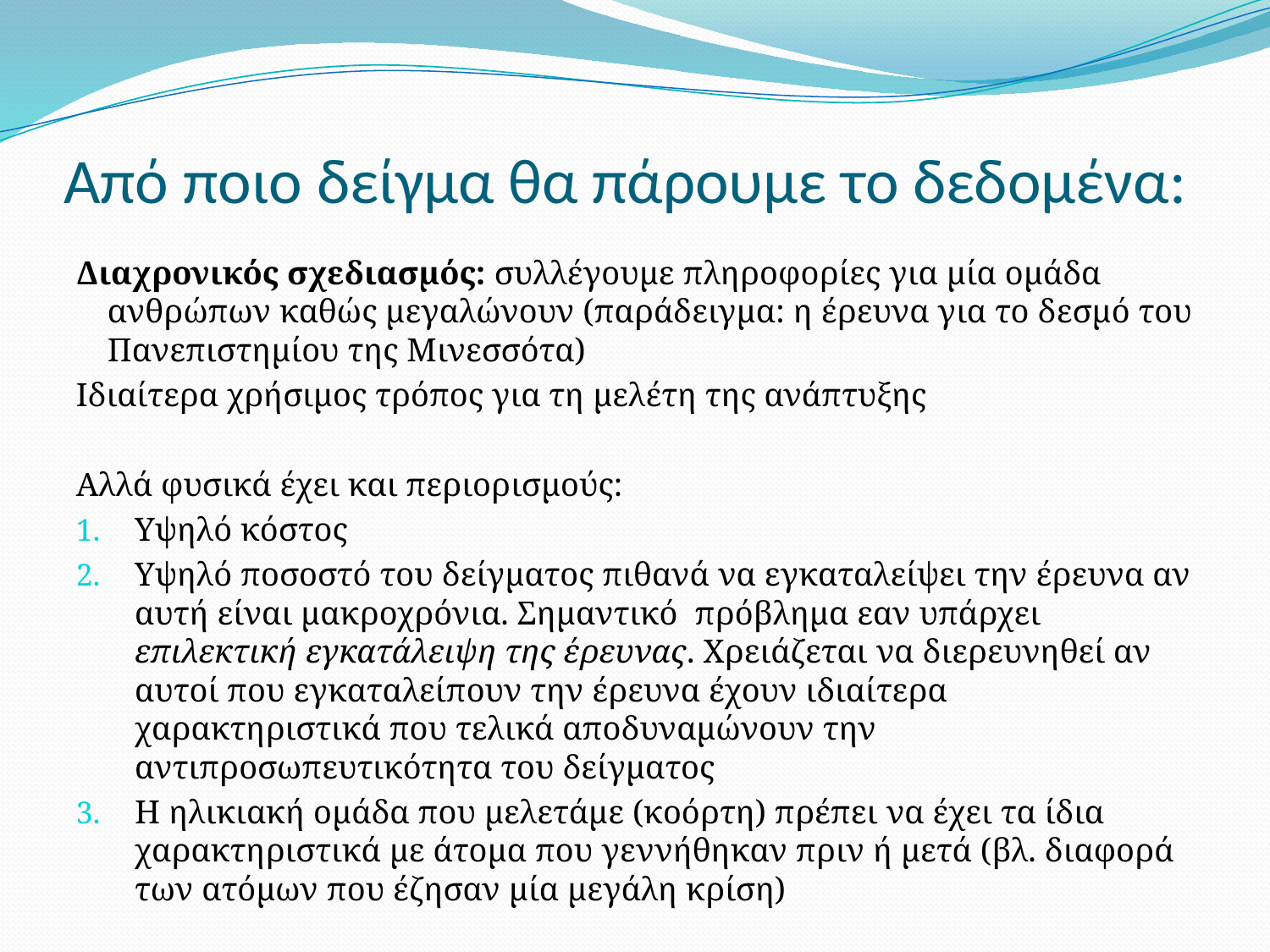

# Από ποιο δείγμα θα πάρουμε το δεδομένα:
Διαχρονικός σχεδιασμός: συλλέγουμε πληροφορίες για μία ομάδα ανθρώπων καθώς μεγαλώνουν (παράδειγμα: η έρευνα για το δεσμό του Πανεπιστημίου της Μινεσσότα)
Ιδιαίτερα χρήσιμος τρόπος για τη μελέτη της ανάπτυξης

Αλλά φυσικά έχει και περιορισμούς:
Υψηλό κόστος
Υψηλό ποσοστό του δείγματος πιθανά να εγκαταλείψει την έρευνα αν αυτή είναι μακροχρόνια. Σημαντικό  πρόβλημα εαν υπάρχει επιλεκτική εγκατάλειψη της έρευνας. Χρειάζεται να διερευνηθεί αν αυτοί που εγκαταλείπουν την έρευνα έχουν ιδιαίτερα χαρακτηριστικά που τελικά αποδυναμώνουν την αντιπροσωπευτικότητα του δείγματος
Η ηλικιακή ομάδα που μελετάμε (κοόρτη) πρέπει να έχει τα ίδια χαρακτηριστικά με άτομα που γεννήθηκαν πριν ή μετά (βλ. διαφορά των ατόμων που έζησαν μία μεγάλη κρίση)